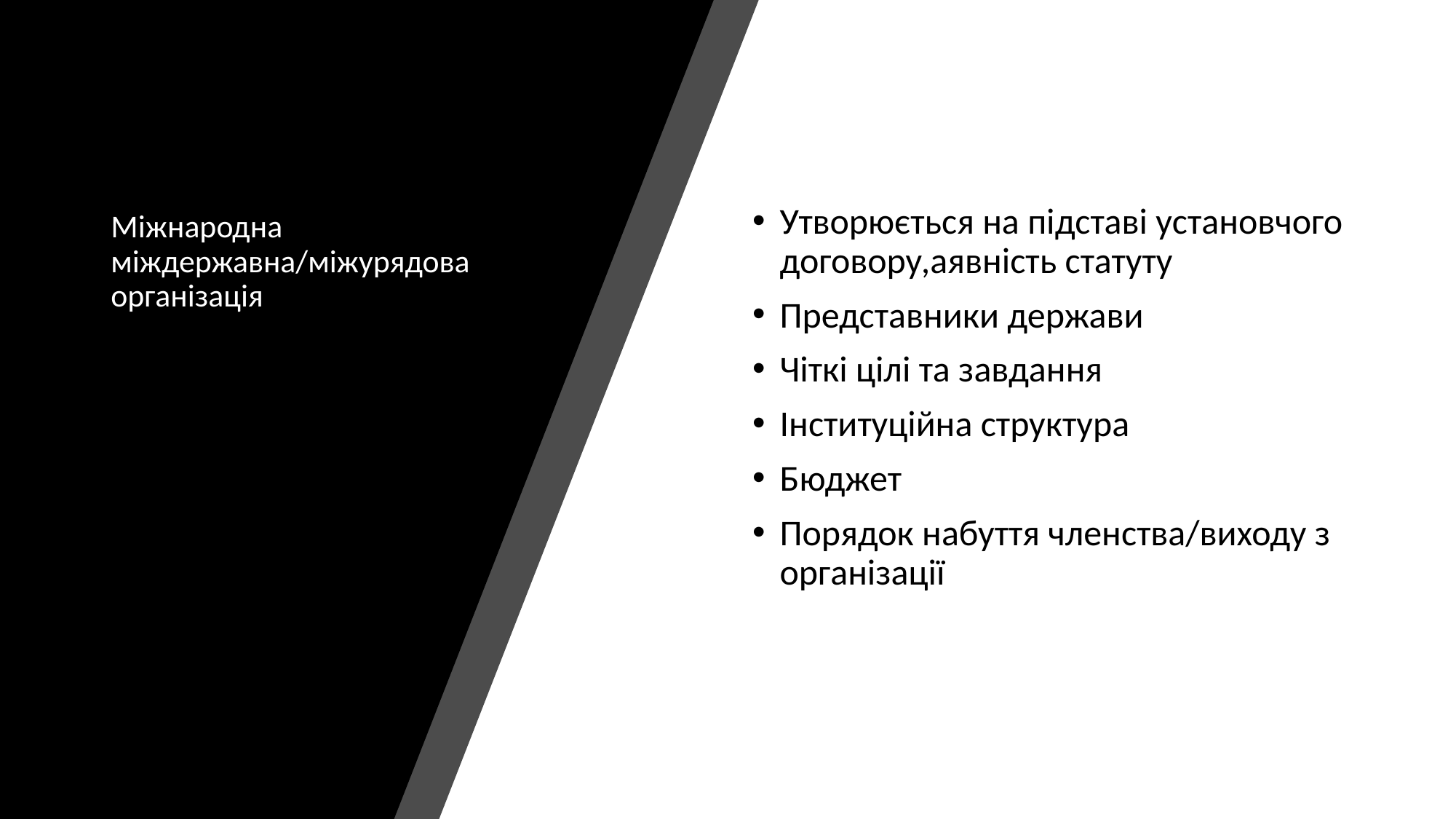

# Міжнародна міждержавна/міжурядова організація
Утворюється на підставі установчого договору,аявність статуту
Представники держави
Чіткі цілі та завдання
Інституційна структура
Бюджет
Порядок набуття членства/виходу з організації